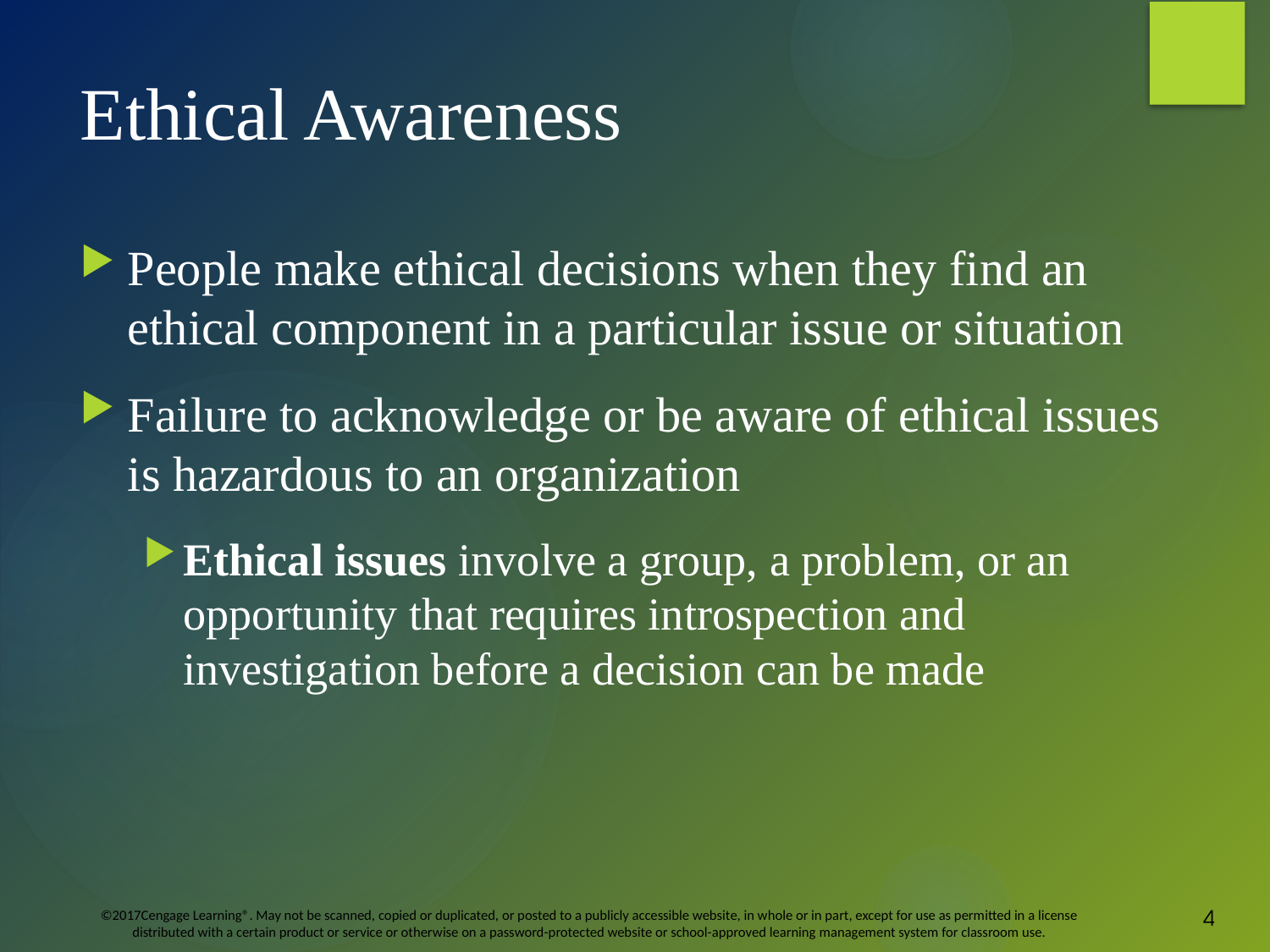

# Ethical Awareness
People make ethical decisions when they find an ethical component in a particular issue or situation
Failure to acknowledge or be aware of ethical issues is hazardous to an organization
Ethical issues involve a group, a problem, or an opportunity that requires introspection and investigation before a decision can be made
4